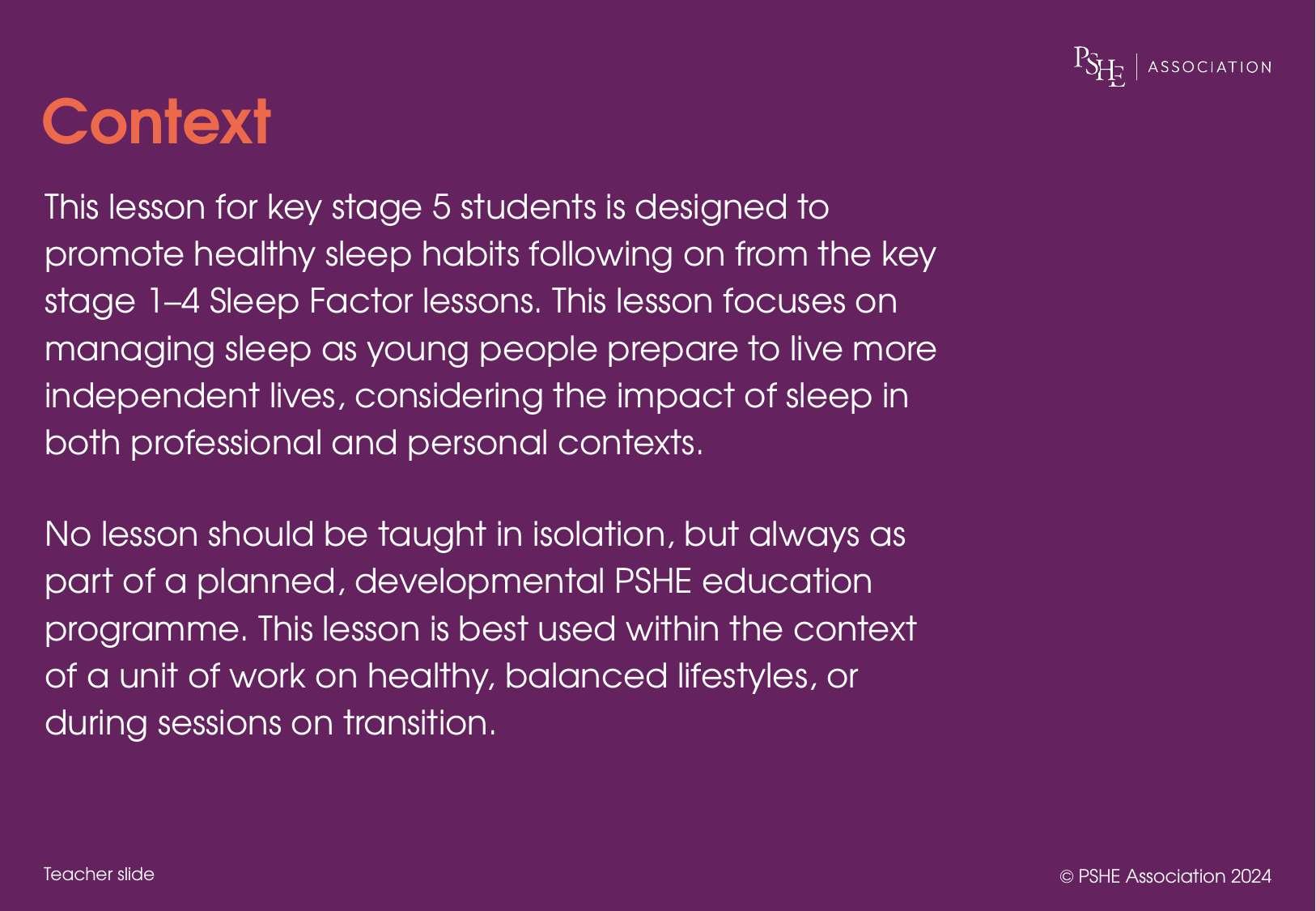

# Context
This lesson for key stage 5 students is designed to promote healthy sleep habits following on from the key stage 1–4 Sleep Factor lessons. This lesson focuses on managing sleep as young people prepare to live more independent lives, considering the impact of sleep in both professional and personal contexts.
No lesson should be taught in isolation, but always as part of a planned, developmental PSHE education programme. This lesson is best used within the context of a unit of work on healthy, balanced lifestyles, or during sessions on transition.

© PSHE Association 2024